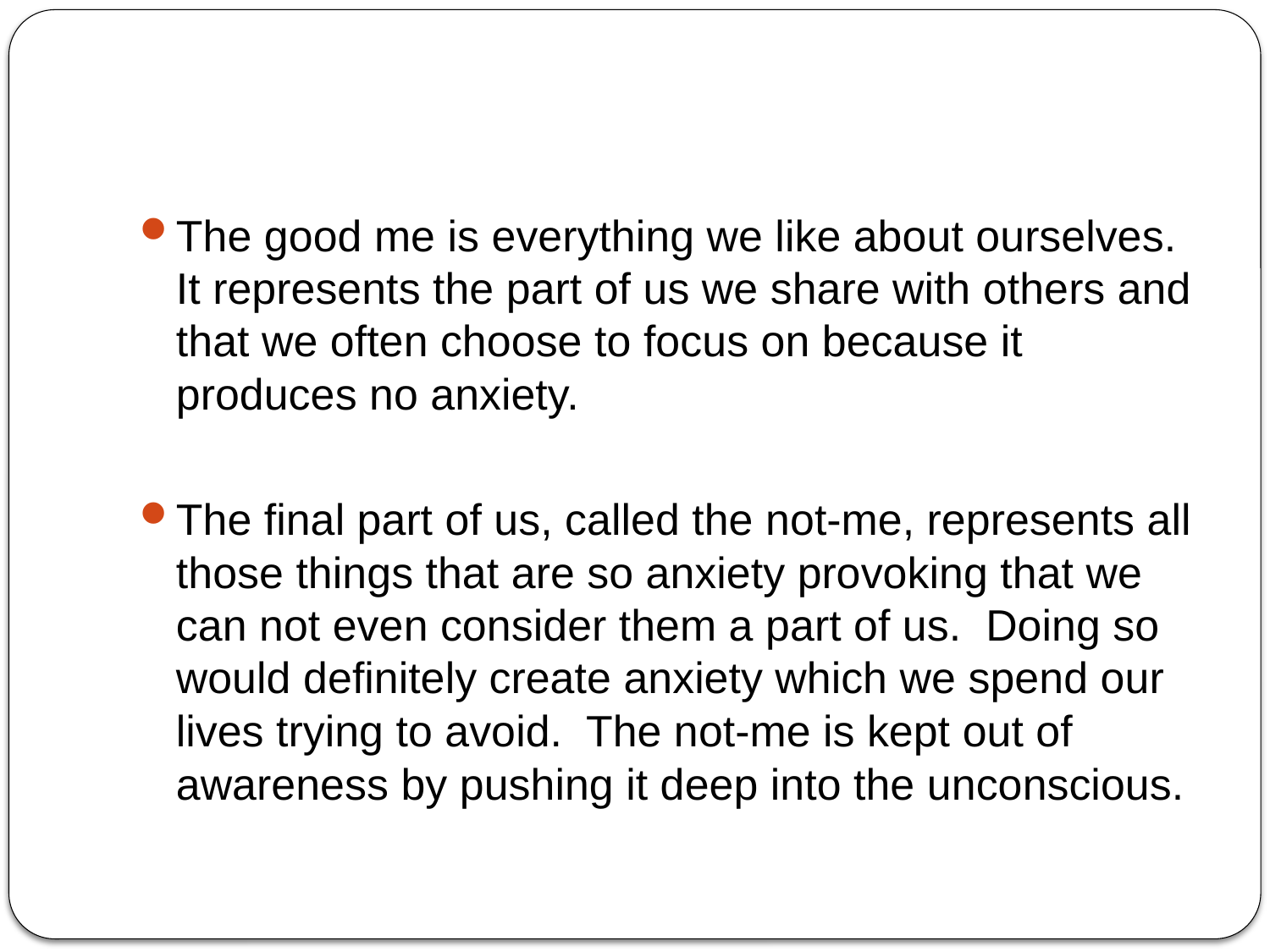

#
The good me is everything we like about ourselves.  It represents the part of us we share with others and that we often choose to focus on because it produces no anxiety.

The final part of us, called the not-me, represents all those things that are so anxiety provoking that we can not even consider them a part of us.  Doing so would definitely create anxiety which we spend our lives trying to avoid.  The not-me is kept out of awareness by pushing it deep into the unconscious.